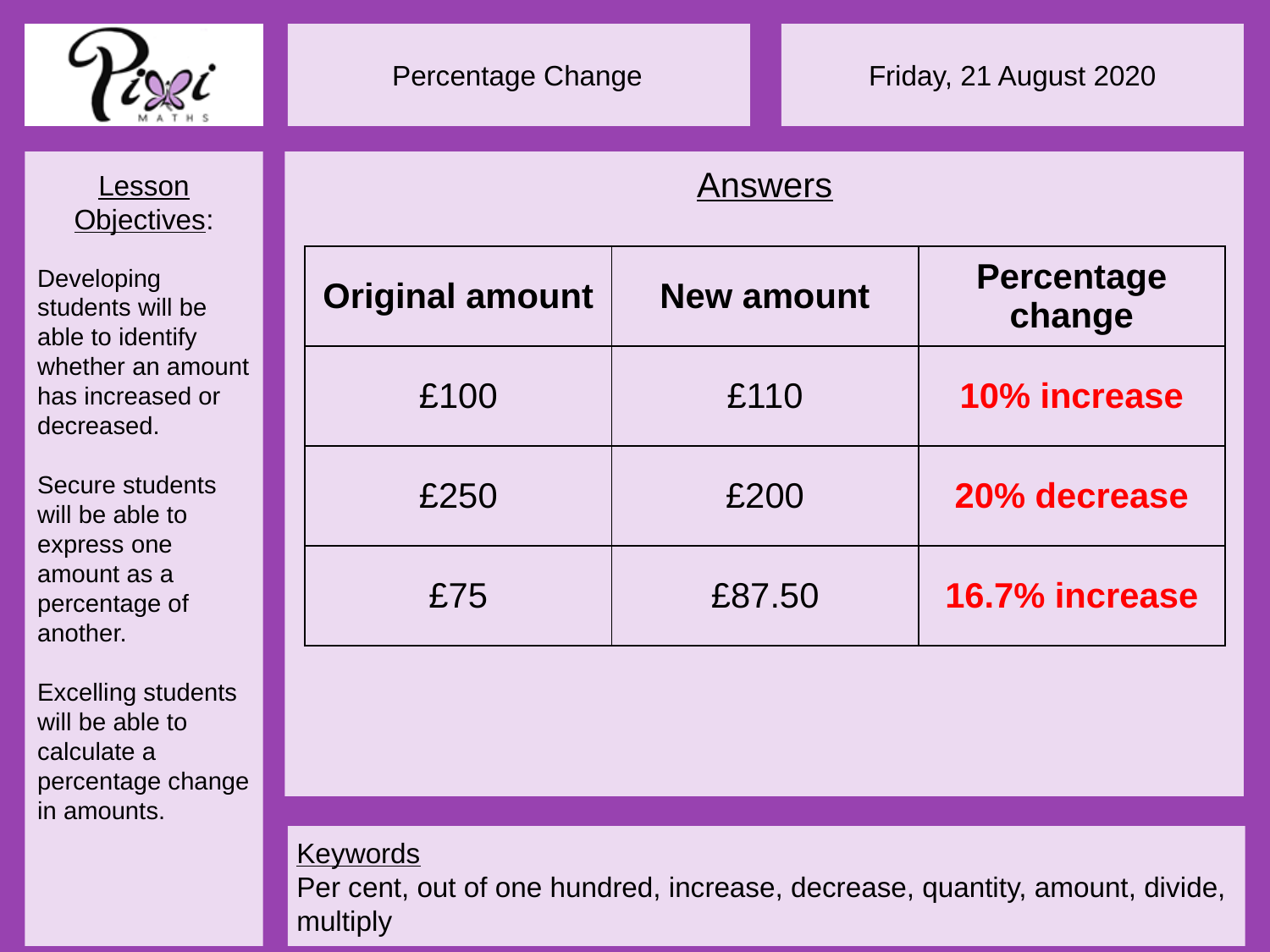

Answers
| Original amount | New amount | Percentage change |
| --- | --- | --- |
| £100 | £110 | 10% increase |
| £250 | £200 | 20% decrease |
| £75 | £87.50 | 16.7% increase |